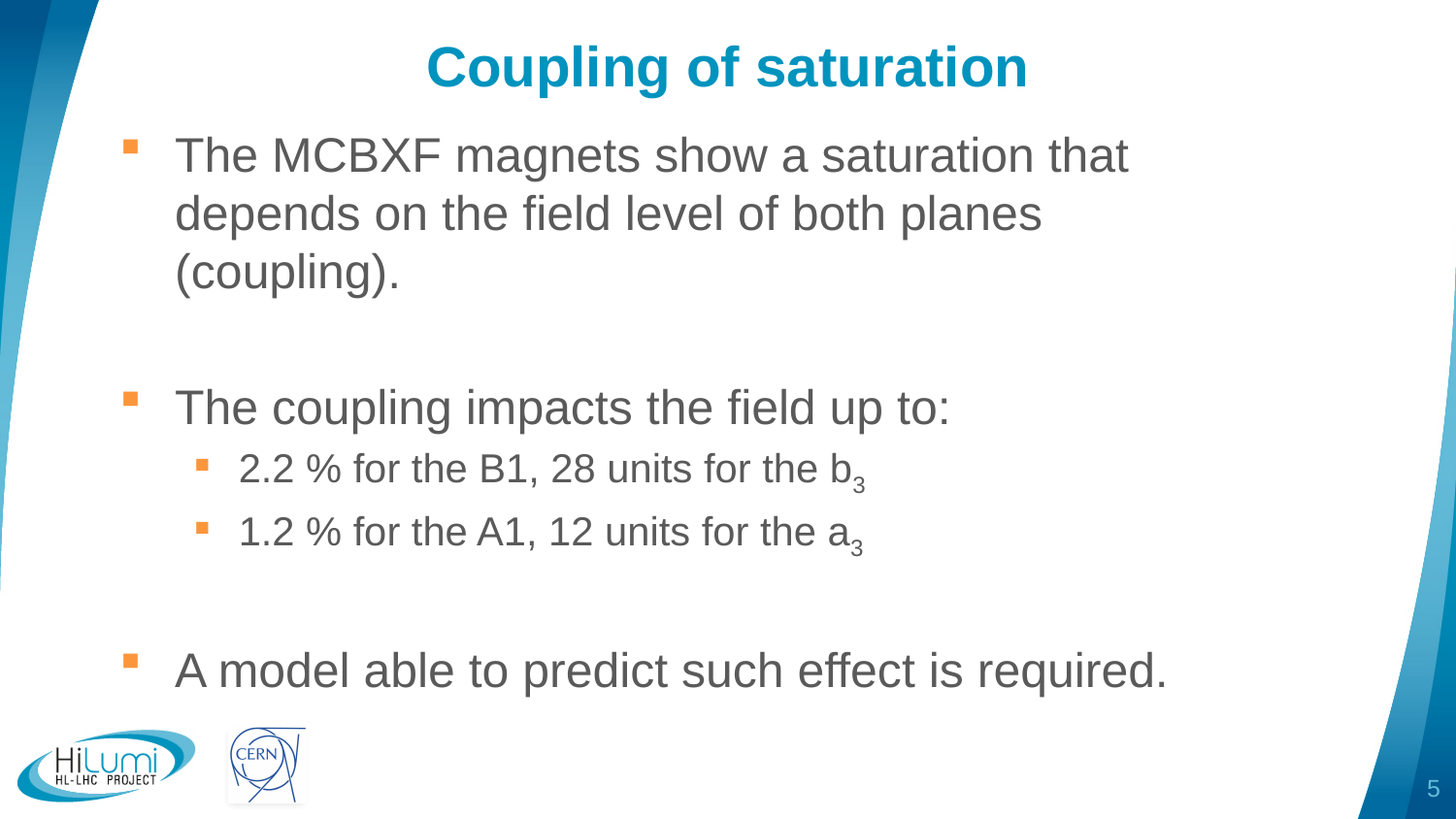

# Coupling of saturation
The MCBXF magnets show a saturation that depends on the field level of both planes (coupling).

The coupling impacts the field up to:
2.2 % for the B1, 28 units for the b3
1.2 % for the A1, 12 units for the a3

A model able to predict such effect is required.

5